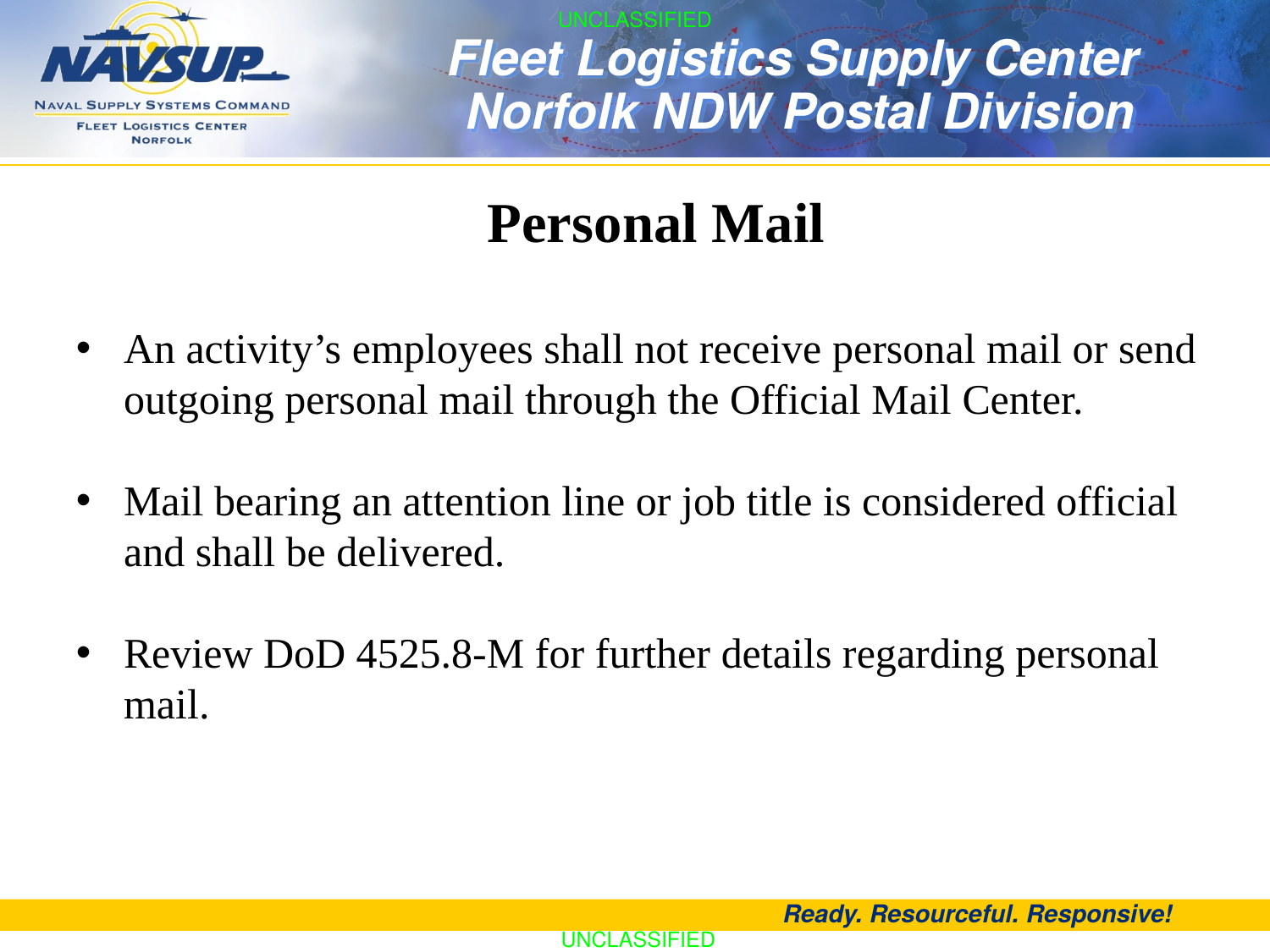

Personal Mail

An activity’s employees shall not receive personal mail or send outgoing personal mail through the Official Mail Center.

Mail bearing an attention line or job title is considered official and shall be delivered.

Review DoD 4525.8-M for further details regarding personal mail.